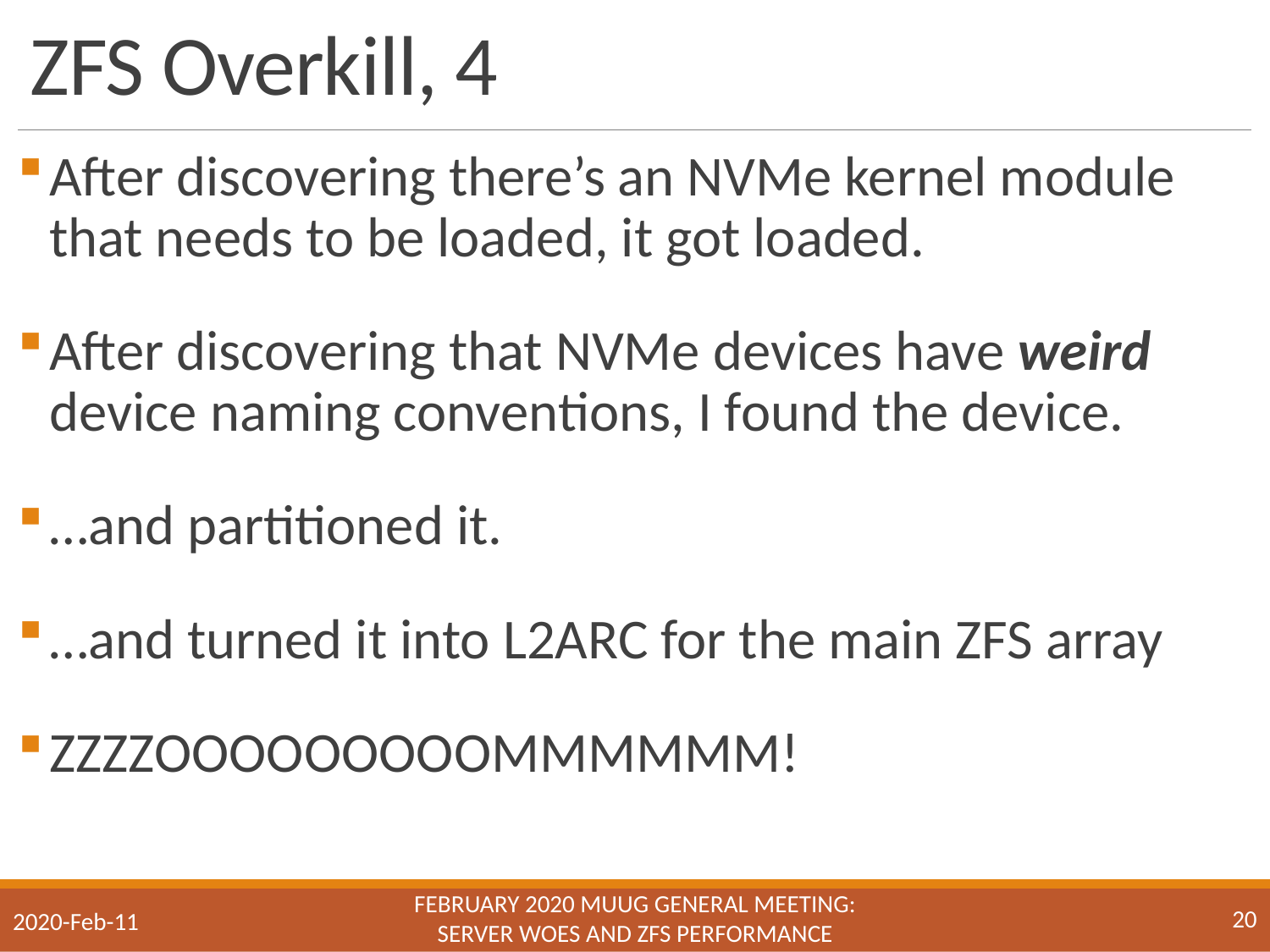

# ZFS Overkill, 4
After discovering there’s an NVMe kernel module that needs to be loaded, it got loaded.
After discovering that NVMe devices have weird device naming conventions, I found the device.
…and partitioned it.
…and turned it into L2ARC for the main ZFS array
ZZZZOOOOOOOOOMMMMMM!
February 2020 MUUG General Meeting:
Server Woes and ZFS Performance
20
2020-Feb-11